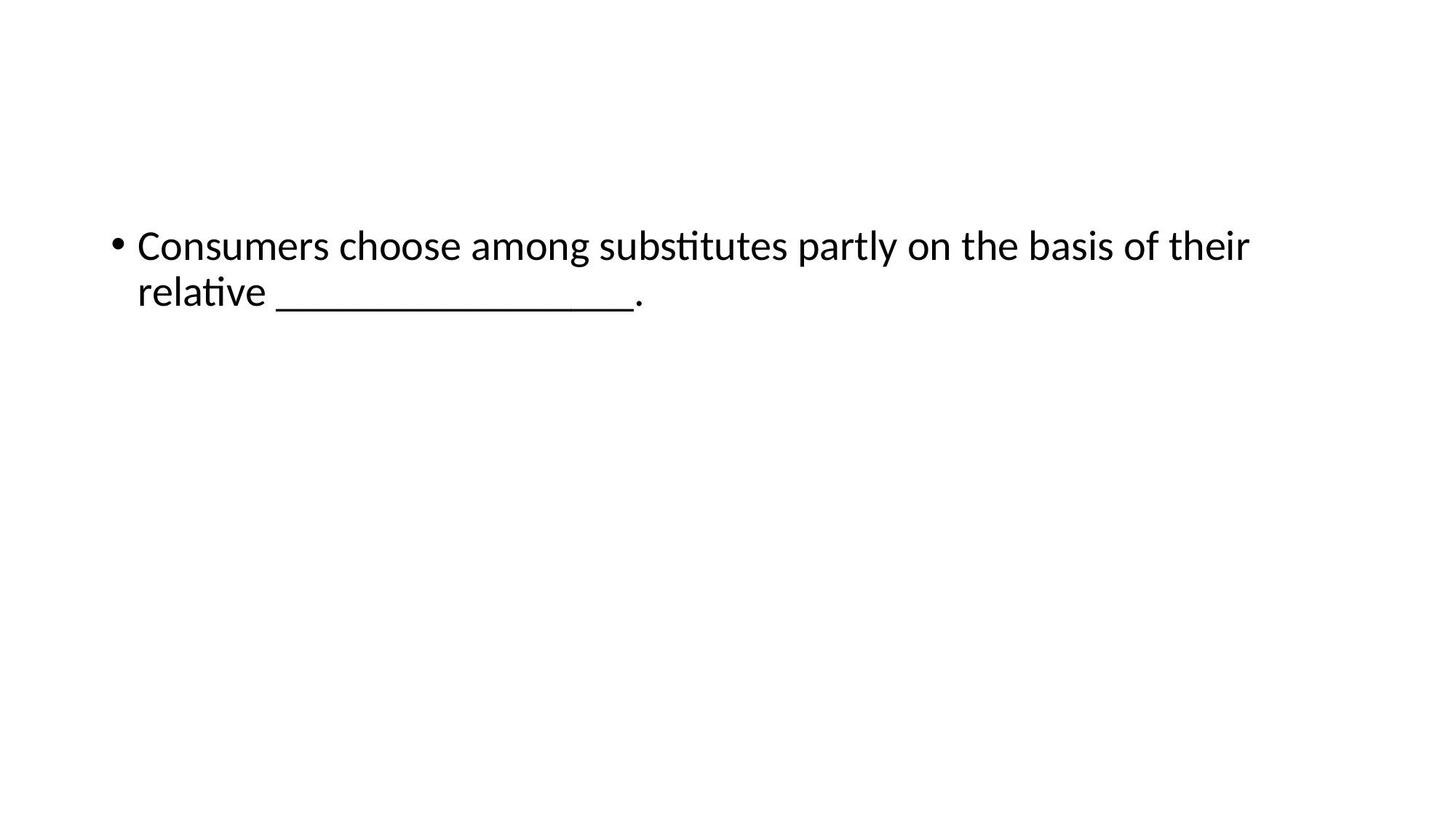

#
Consumers choose among substitutes partly on the basis of their relative _________________.